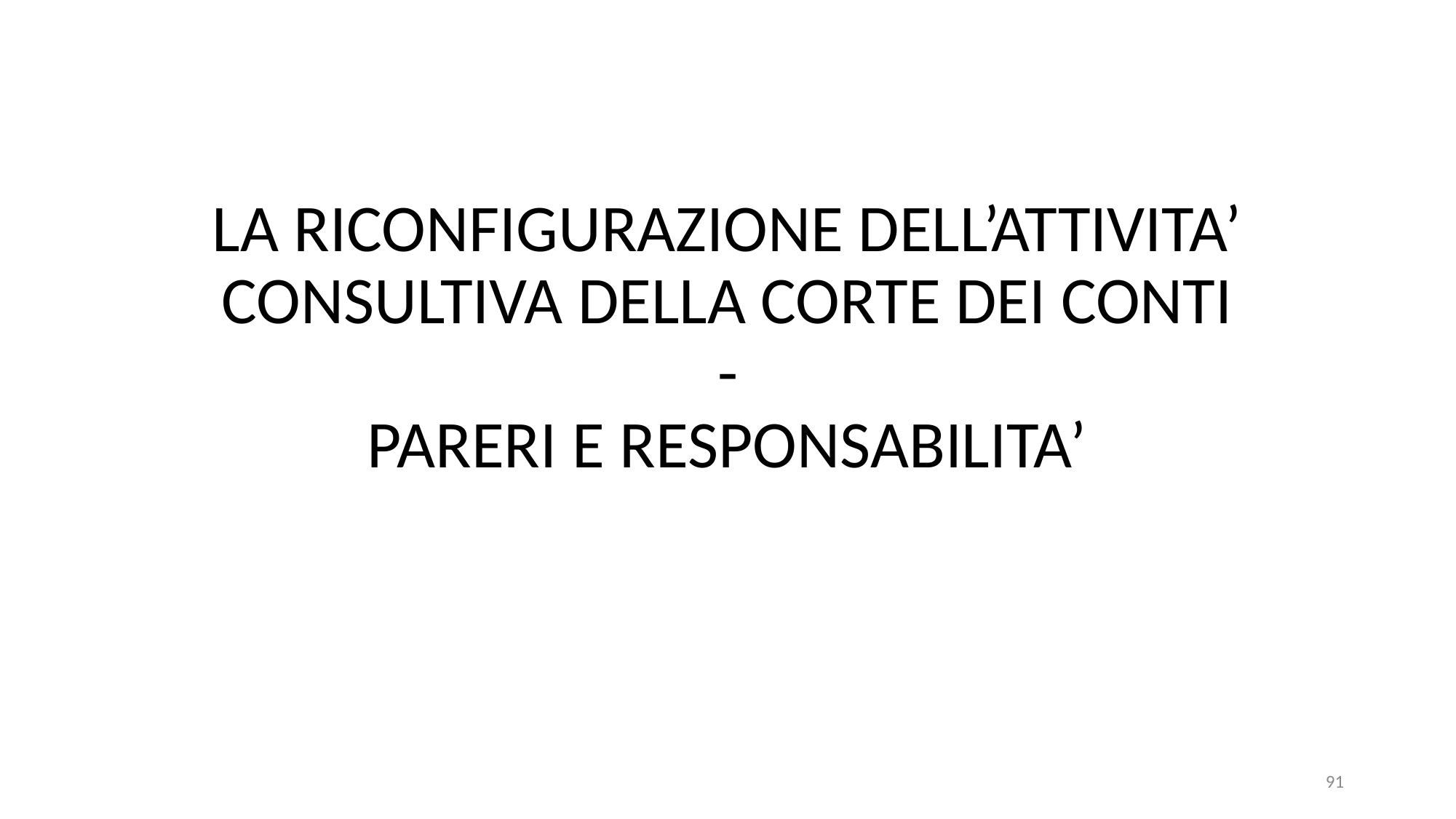

# LA RICONFIGURAZIONE DELL’ATTIVITA’ CONSULTIVA DELLA CORTE DEI CONTI - PARERI E RESPONSABILITA’
91